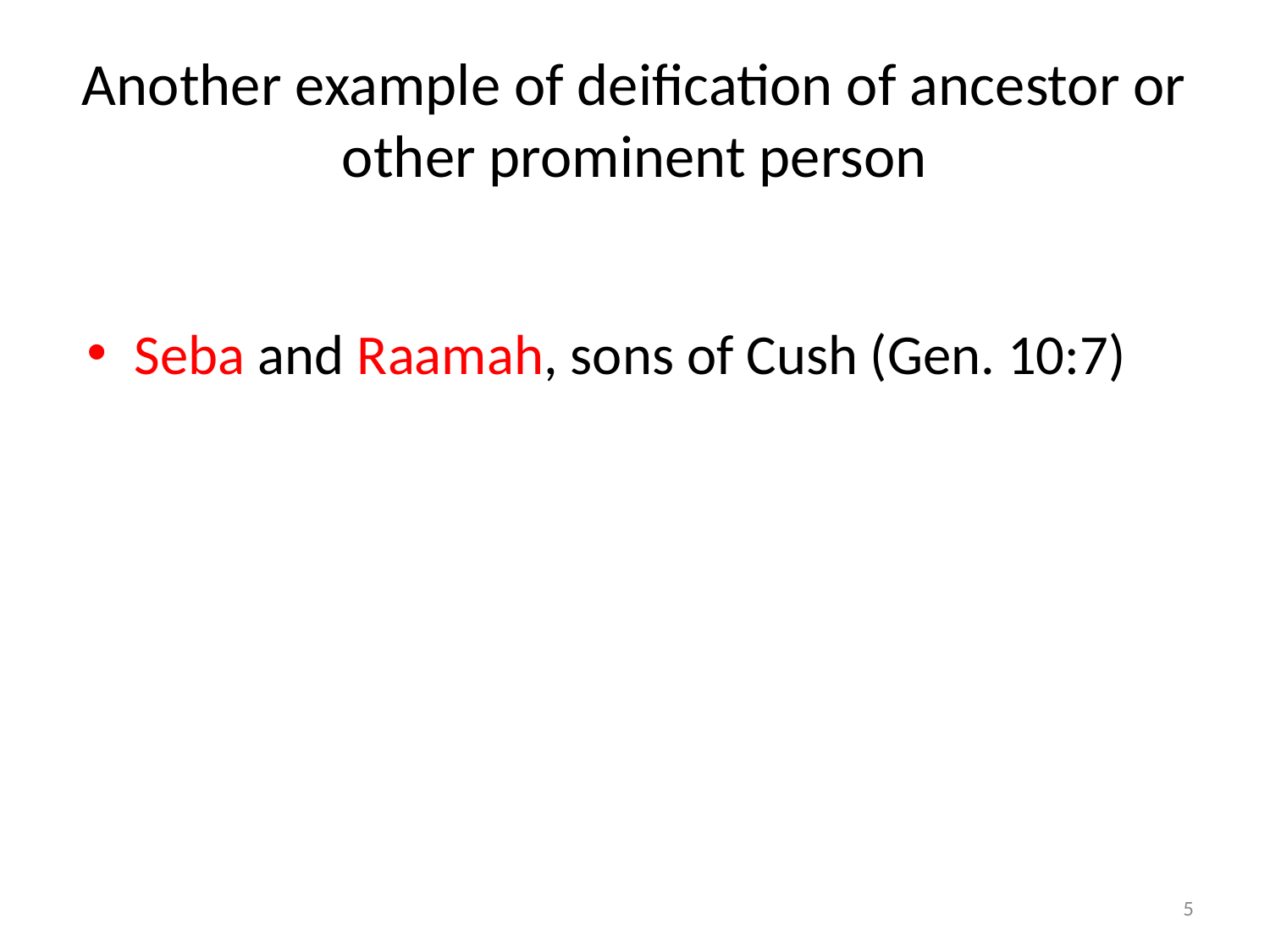

# Another example of deification of ancestor or other prominent person

Seba and Raamah, sons of Cush (Gen. 10:7)

5